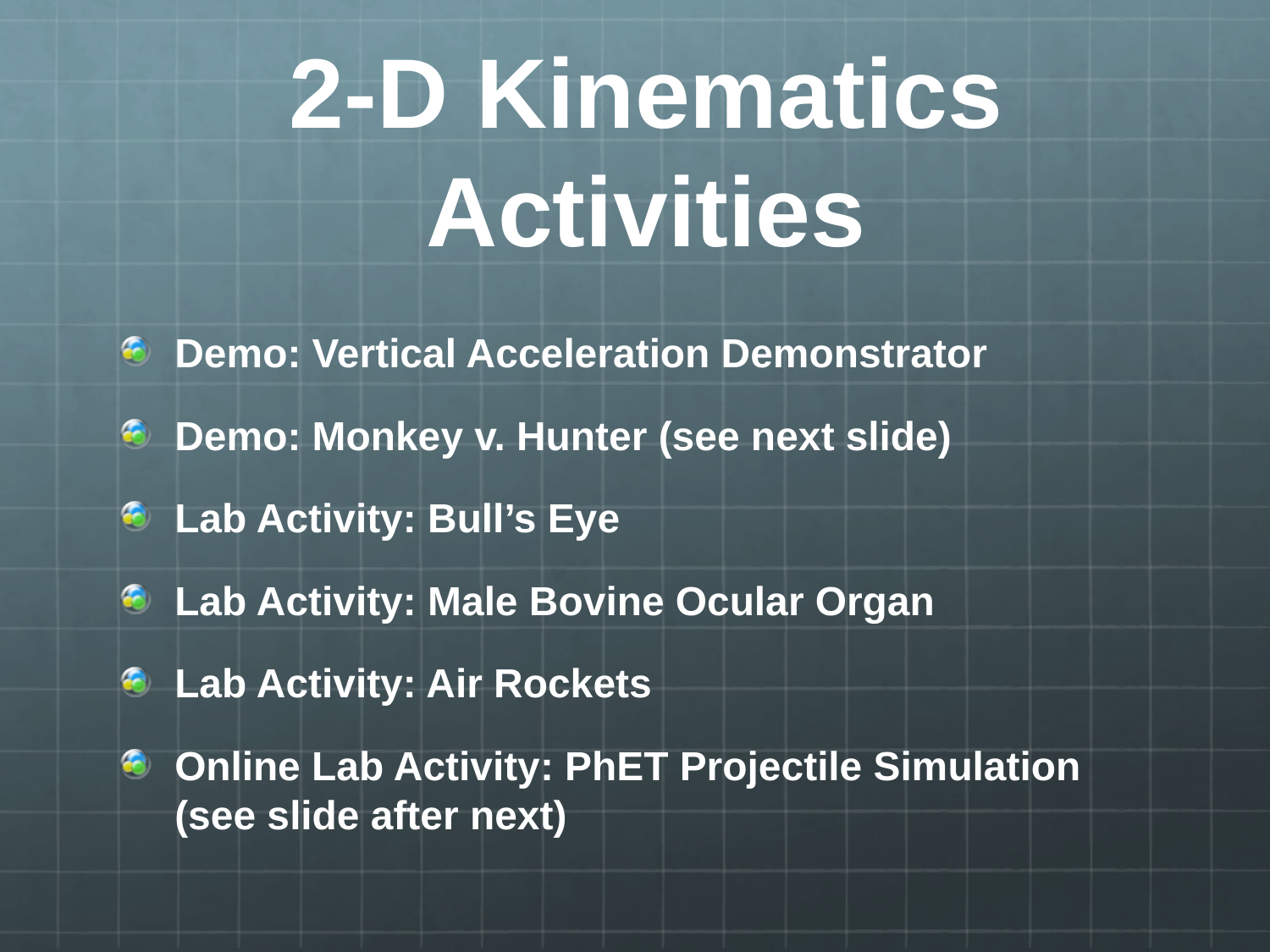

# 2-D Kinematics Activities
Demo: Vertical Acceleration Demonstrator
Demo: Monkey v. Hunter (see next slide)
Lab Activity: Bull’s Eye
Lab Activity: Male Bovine Ocular Organ
Lab Activity: Air Rockets
Online Lab Activity: PhET Projectile Simulation (see slide after next)